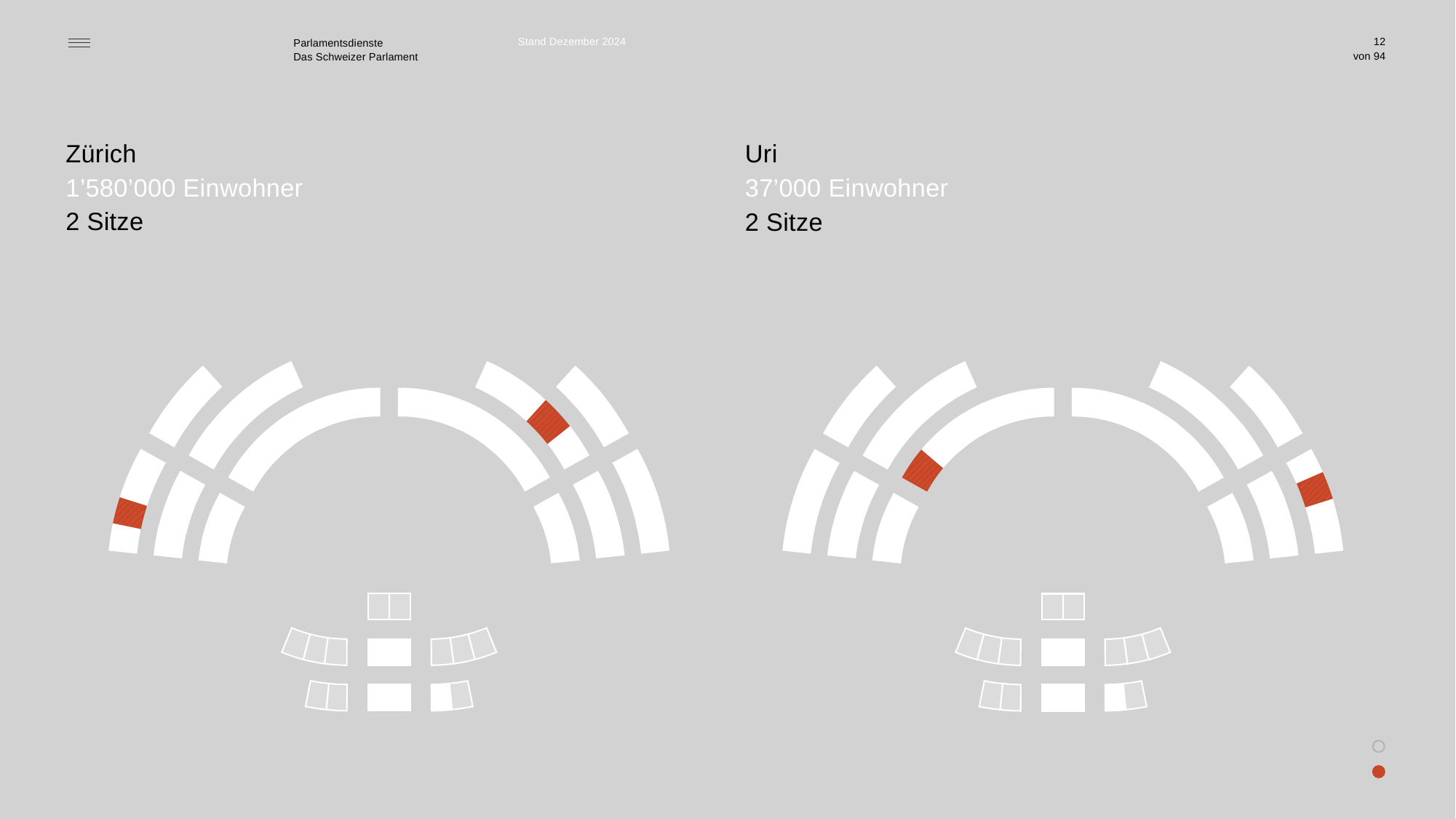

Stand Dezember 2024
12
Zürich
1’580’000 Einwohner
2 Sitze

Uri
37’000 Einwohner
2 Sitze